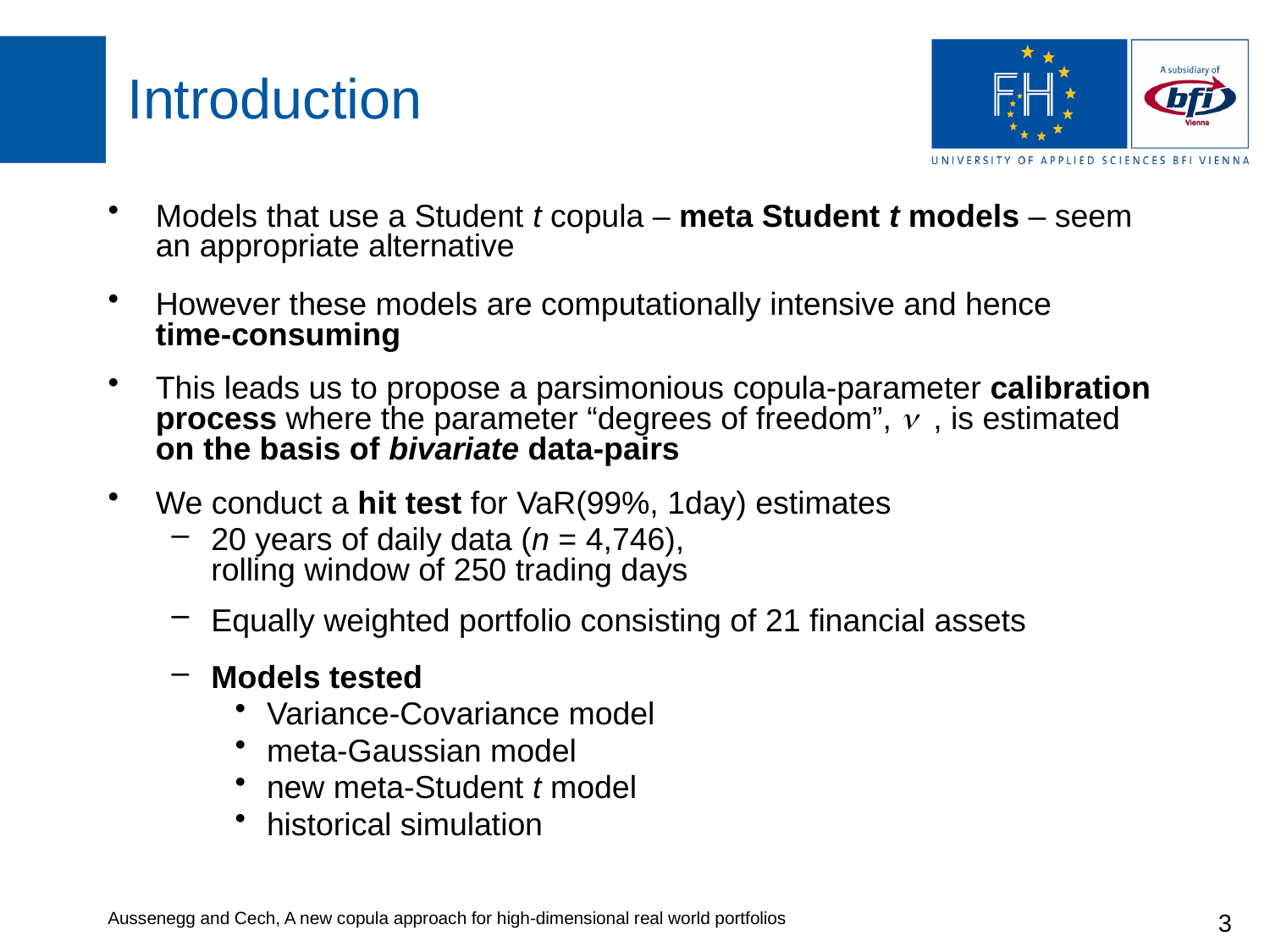

# Introduction
Models that use a Student t copula – meta Student t models – seem an appropriate alternative
However these models are computationally intensive and hence
time-consuming
This leads us to propose a parsimonious copula-parameter calibration process where the parameter “degrees of freedom”, ν , is estimated on the basis of bivariate data-pairs
We conduct a hit test for VaR(99%, 1day) estimates
20 years of daily data (n = 4,746),
rolling window of 250 trading days
Equally weighted portfolio consisting of 21 financial assets
Models tested
Variance-Covariance model
meta-Gaussian model
new meta-Student t model
historical simulation
Aussenegg and Cech, A new copula approach for high-dimensional real world portfolios
3